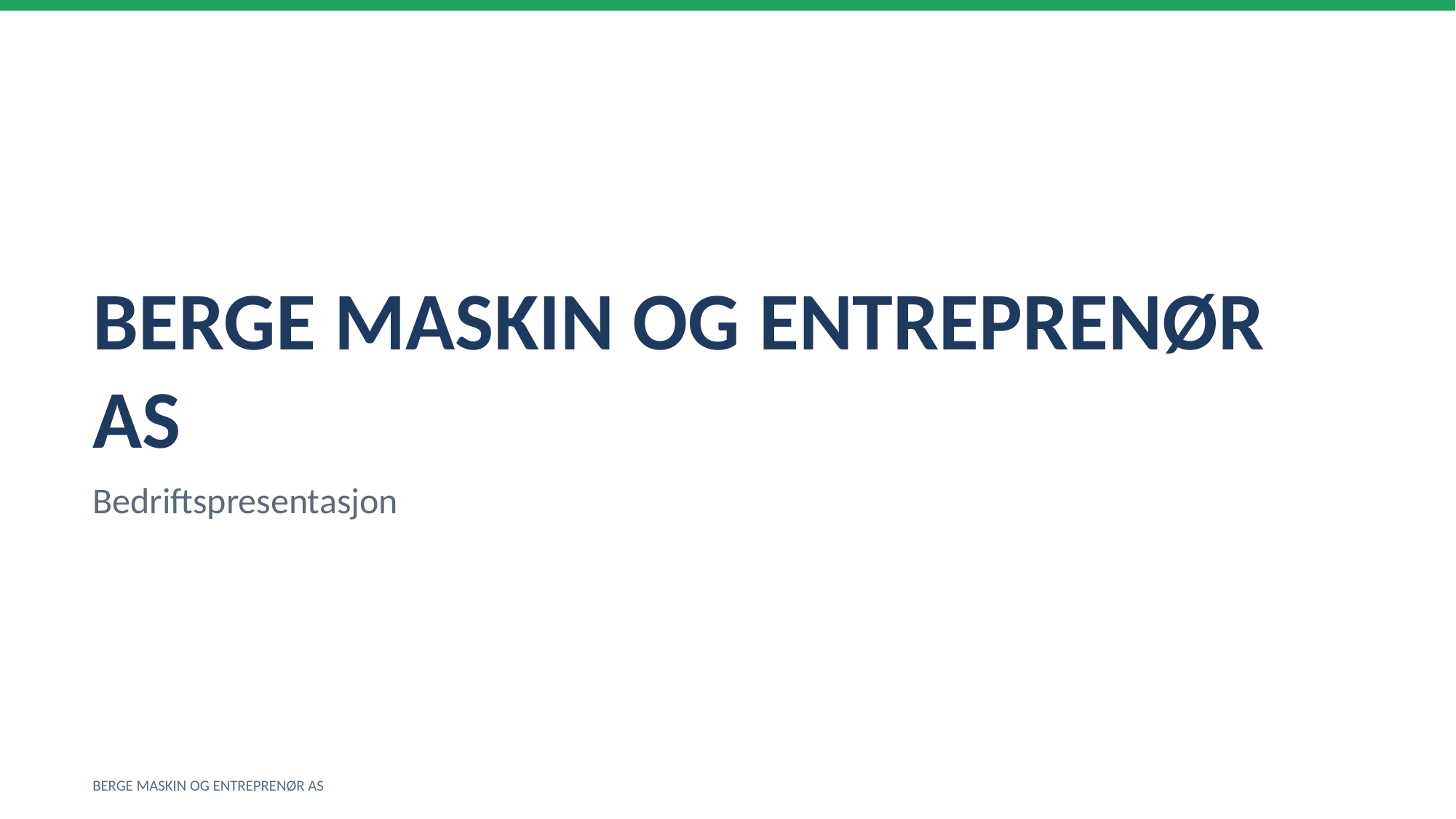

BERGE MASKIN OG ENTREPRENØR AS
Bedriftspresentasjon
BERGE MASKIN OG ENTREPRENØR AS